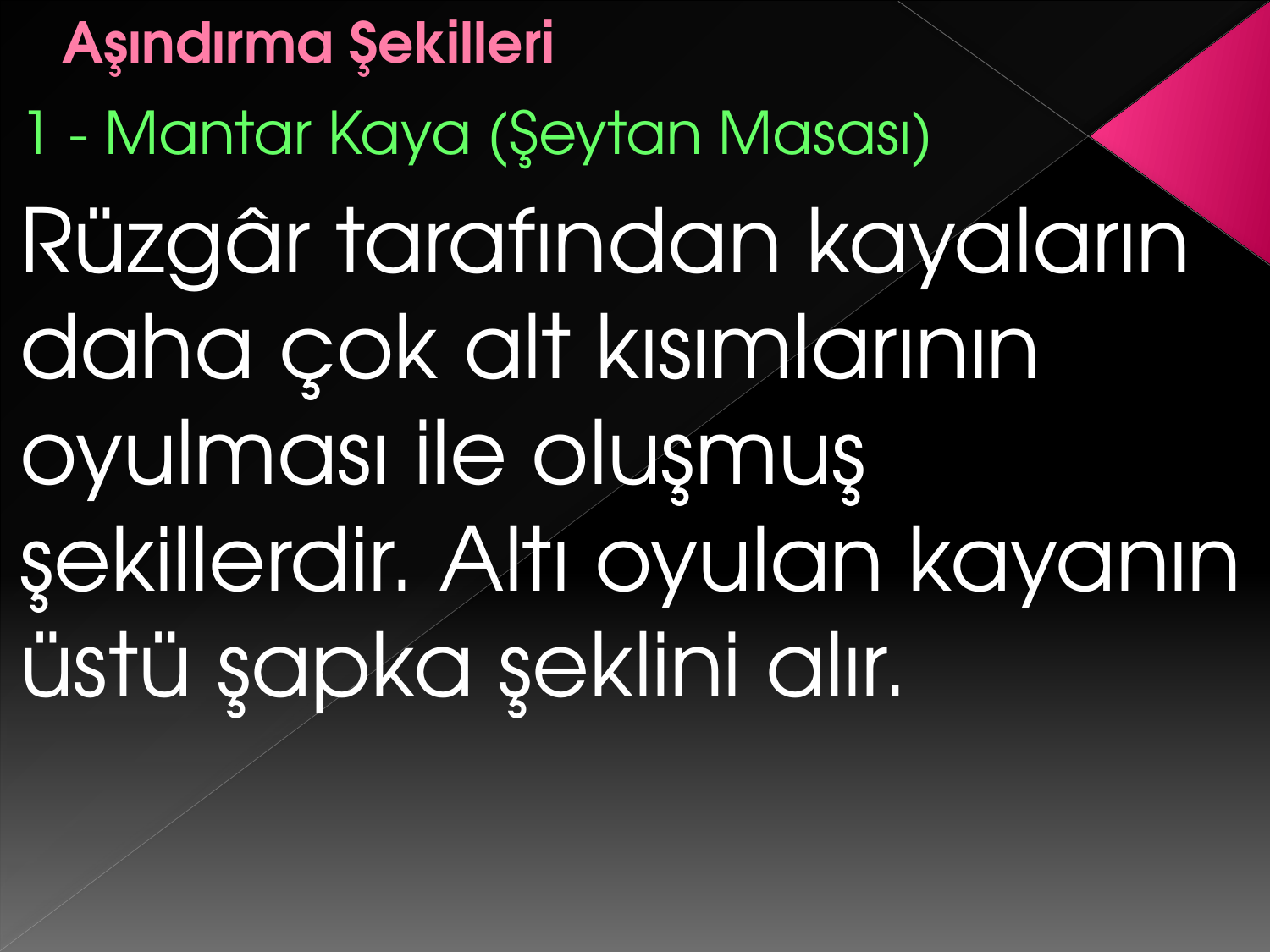

# Aşındırma Şekilleri
1 - Mantar Kaya (Şeytan Masası)
Rüzgâr tarafından kayaların daha çok alt kısımlarının oyulması ile oluşmuş şekillerdir. Altı oyulan kayanın üstü şapka şeklini alır.